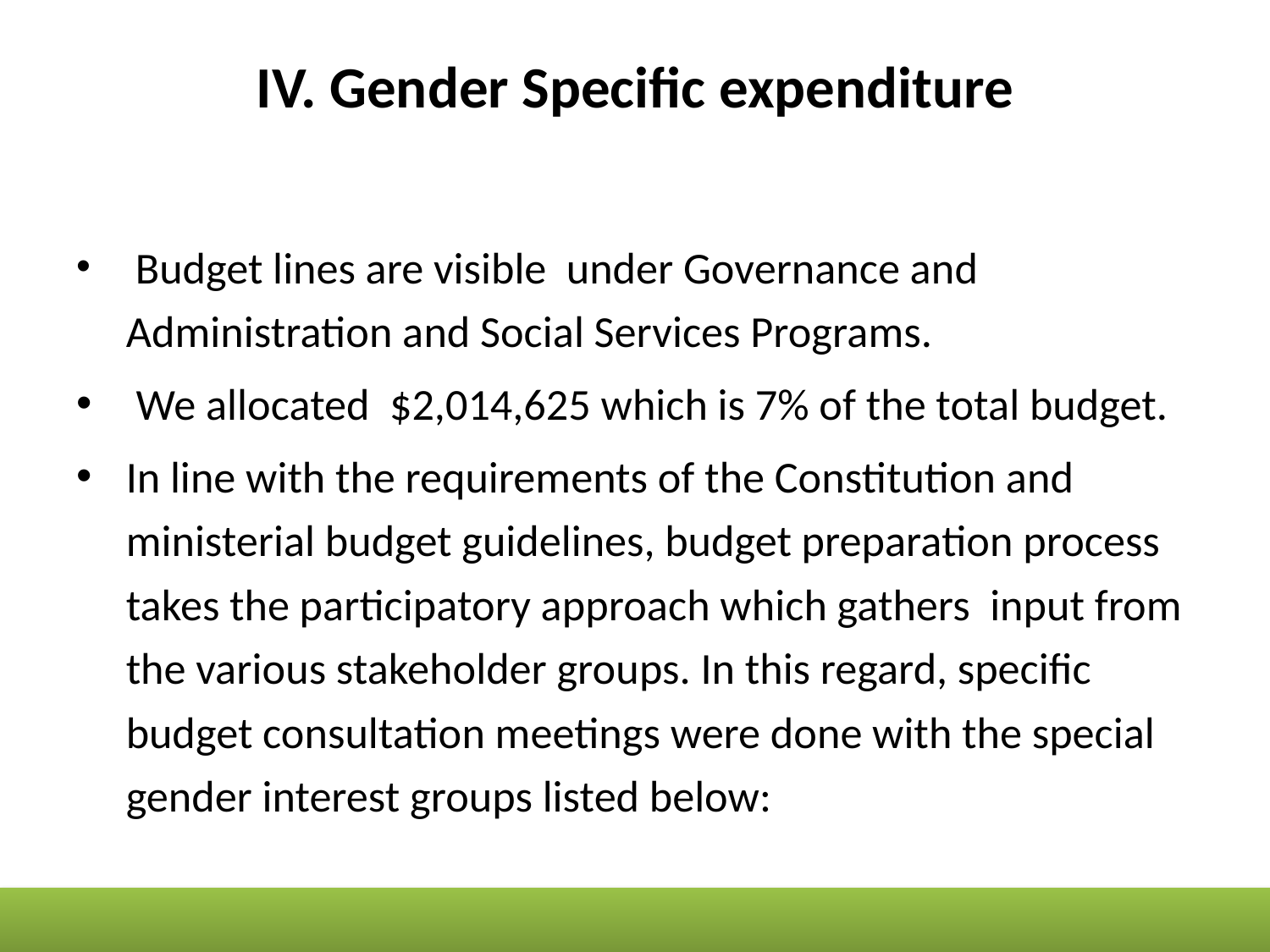

# IV. Gender Specific expenditure
 Budget lines are visible  under Governance and Administration and Social Services Programs.
 We allocated  $2,014,625 which is 7% of the total budget.
In line with the requirements of the Constitution and ministerial budget guidelines, budget preparation process takes the participatory approach which gathers  input from the various stakeholder groups. In this regard, specific budget consultation meetings were done with the special gender interest groups listed below: